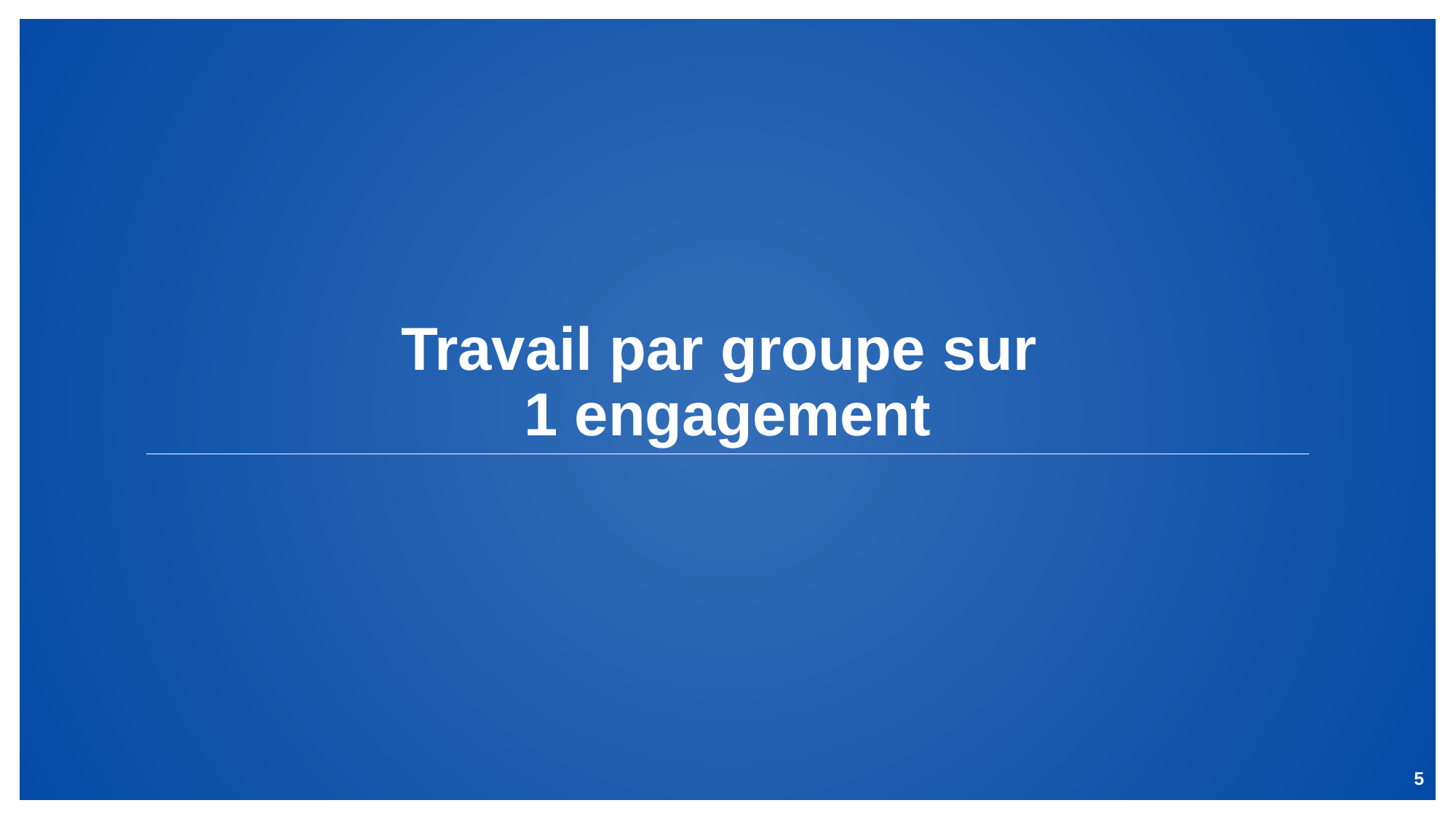

# Travail par groupe sur 1 engagement

5